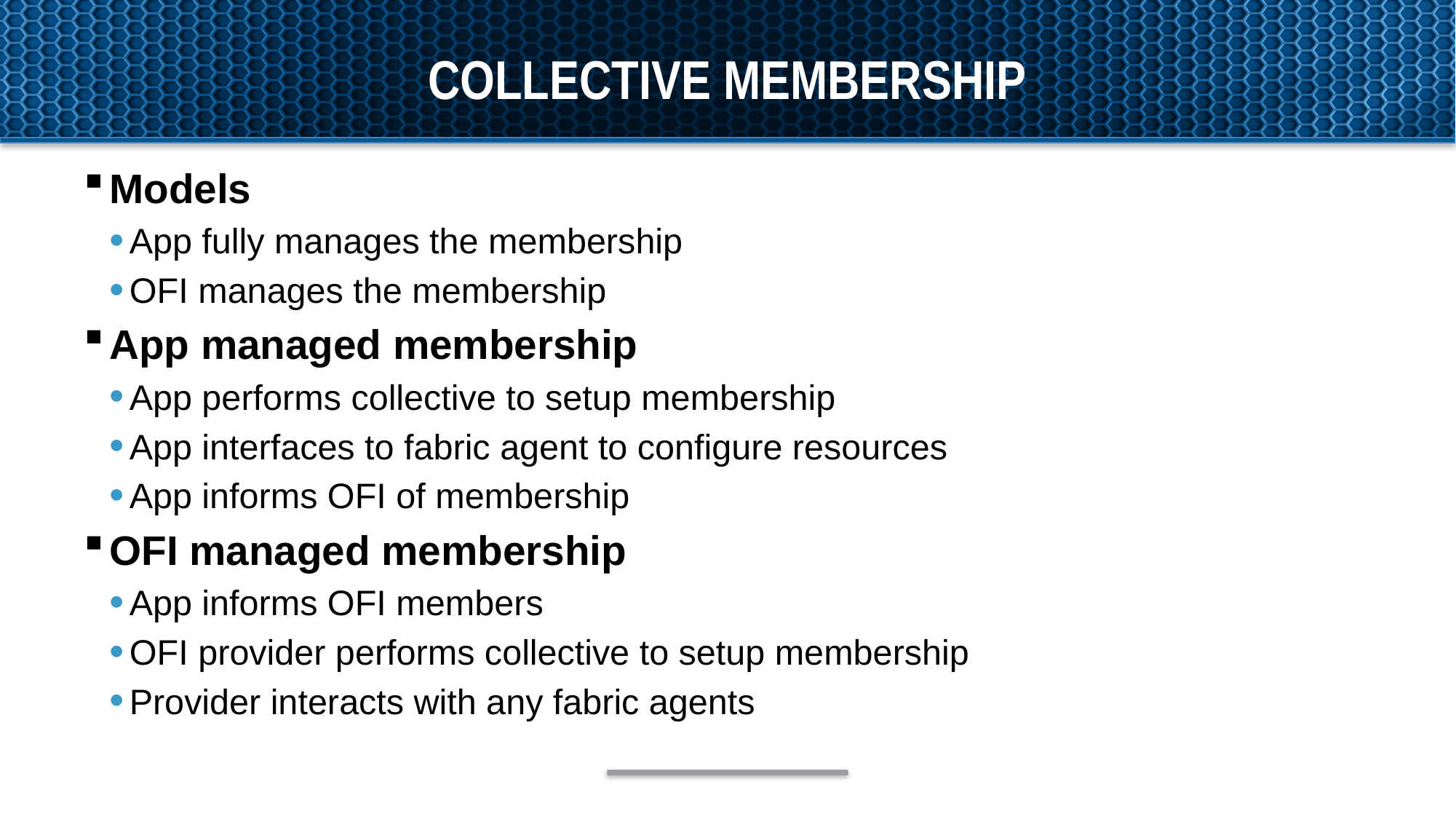

# collective membership
Models
App fully manages the membership
OFI manages the membership
App managed membership
App performs collective to setup membership
App interfaces to fabric agent to configure resources
App informs OFI of membership
OFI managed membership
App informs OFI members
OFI provider performs collective to setup membership
Provider interacts with any fabric agents